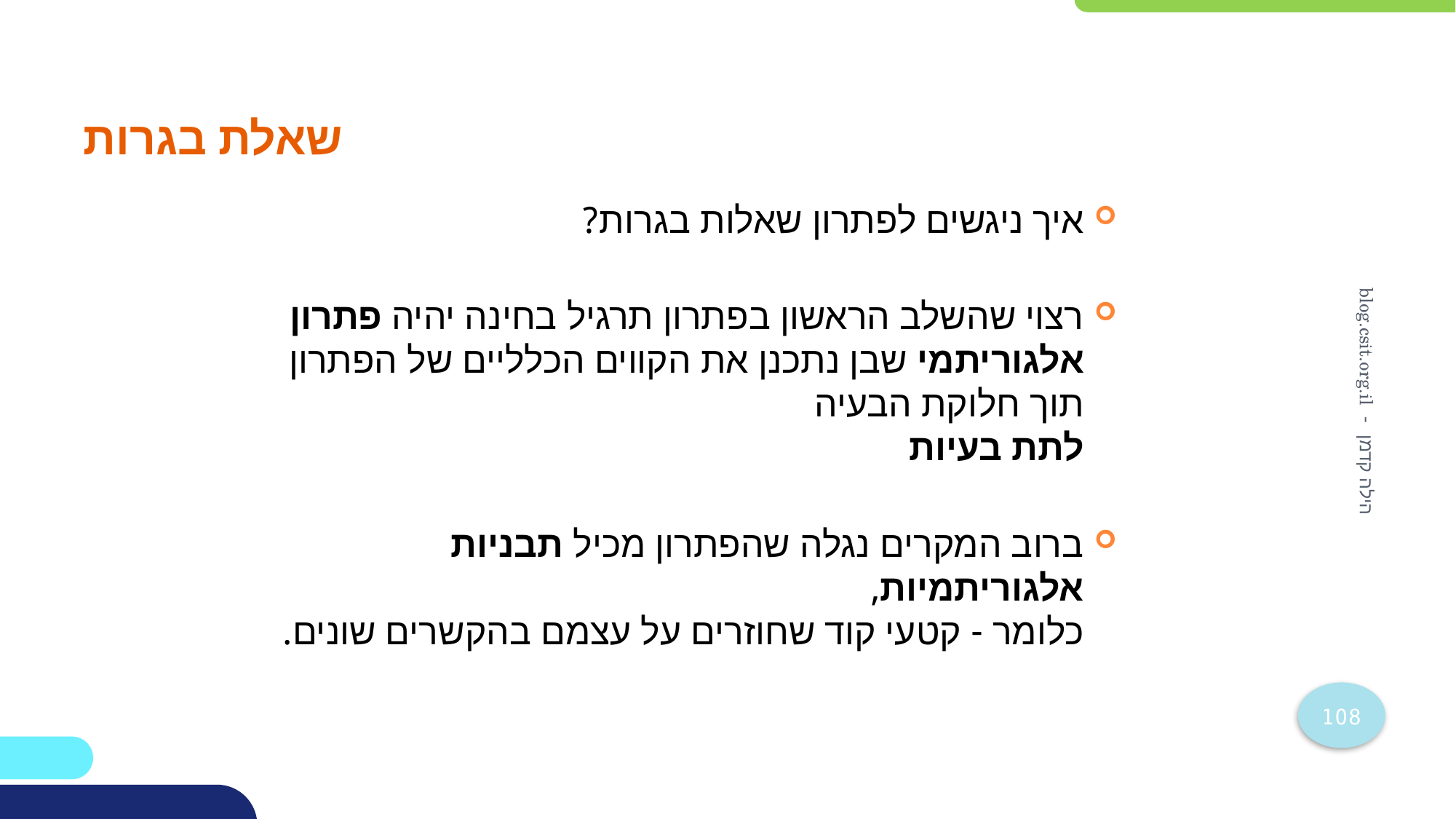

# שאלת בגרות
איך ניגשים לפתרון שאלות בגרות?
רצוי שהשלב הראשון בפתרון תרגיל בחינה יהיה פתרון אלגוריתמי שבן נתכנן את הקווים הכלליים של הפתרון תוך חלוקת הבעיה
לתת בעיות
ברוב המקרים נגלה שהפתרון מכיל תבניות אלגוריתמיות,
כלומר - קטעי קוד שחוזרים על עצמם בהקשרים שונים.

הילה קדמן  -  blog.csit.org.il

108